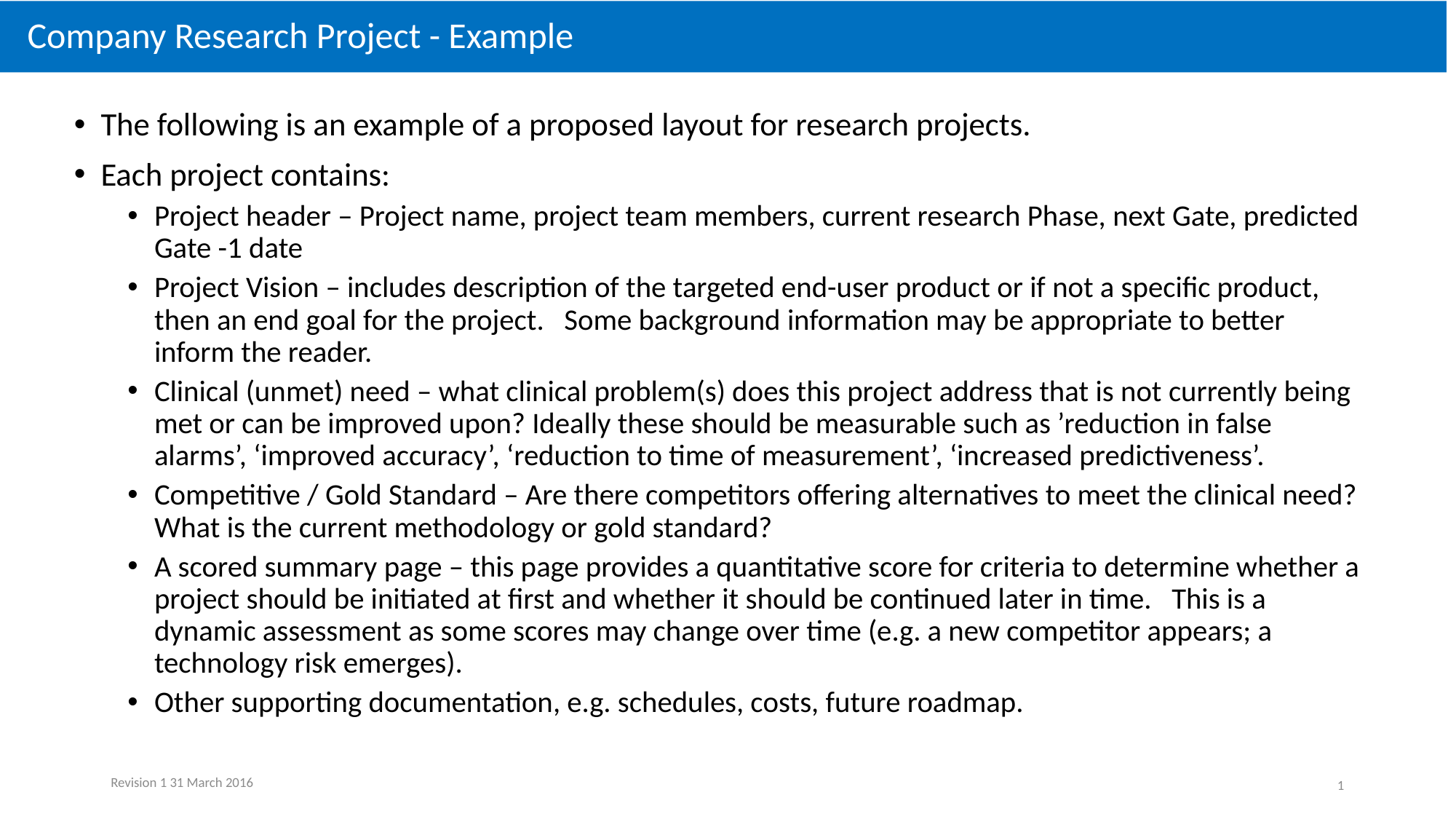

# Company Research Project - Example
The following is an example of a proposed layout for research projects.
Each project contains:
Project header – Project name, project team members, current research Phase, next Gate, predicted Gate -1 date
Project Vision – includes description of the targeted end-user product or if not a specific product, then an end goal for the project.   Some background information may be appropriate to better inform the reader.
Clinical (unmet) need – what clinical problem(s) does this project address that is not currently being met or can be improved upon? Ideally these should be measurable such as ’reduction in false alarms’, ‘improved accuracy’, ‘reduction to time of measurement’, ‘increased predictiveness’.
Competitive / Gold Standard – Are there competitors offering alternatives to meet the clinical need?  What is the current methodology or gold standard?
A scored summary page – this page provides a quantitative score for criteria to determine whether a project should be initiated at first and whether it should be continued later in time.   This is a dynamic assessment as some scores may change over time (e.g. a new competitor appears; a technology risk emerges).
Other supporting documentation, e.g. schedules, costs, future roadmap.
Revision 1 31 March 2016
1